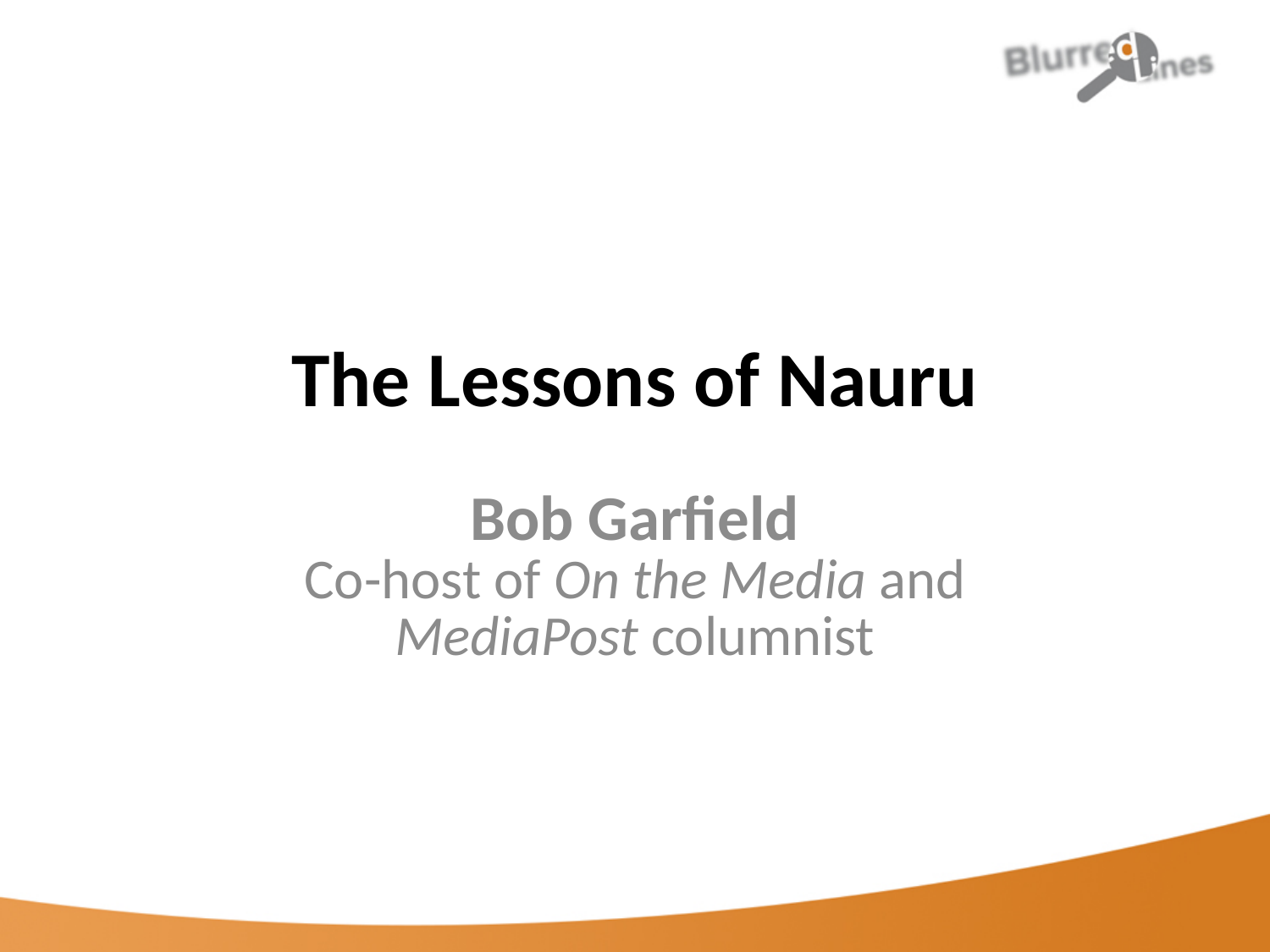

# The Lessons of Nauru
Bob Garfield
Co-host of On the Media and MediaPost columnist